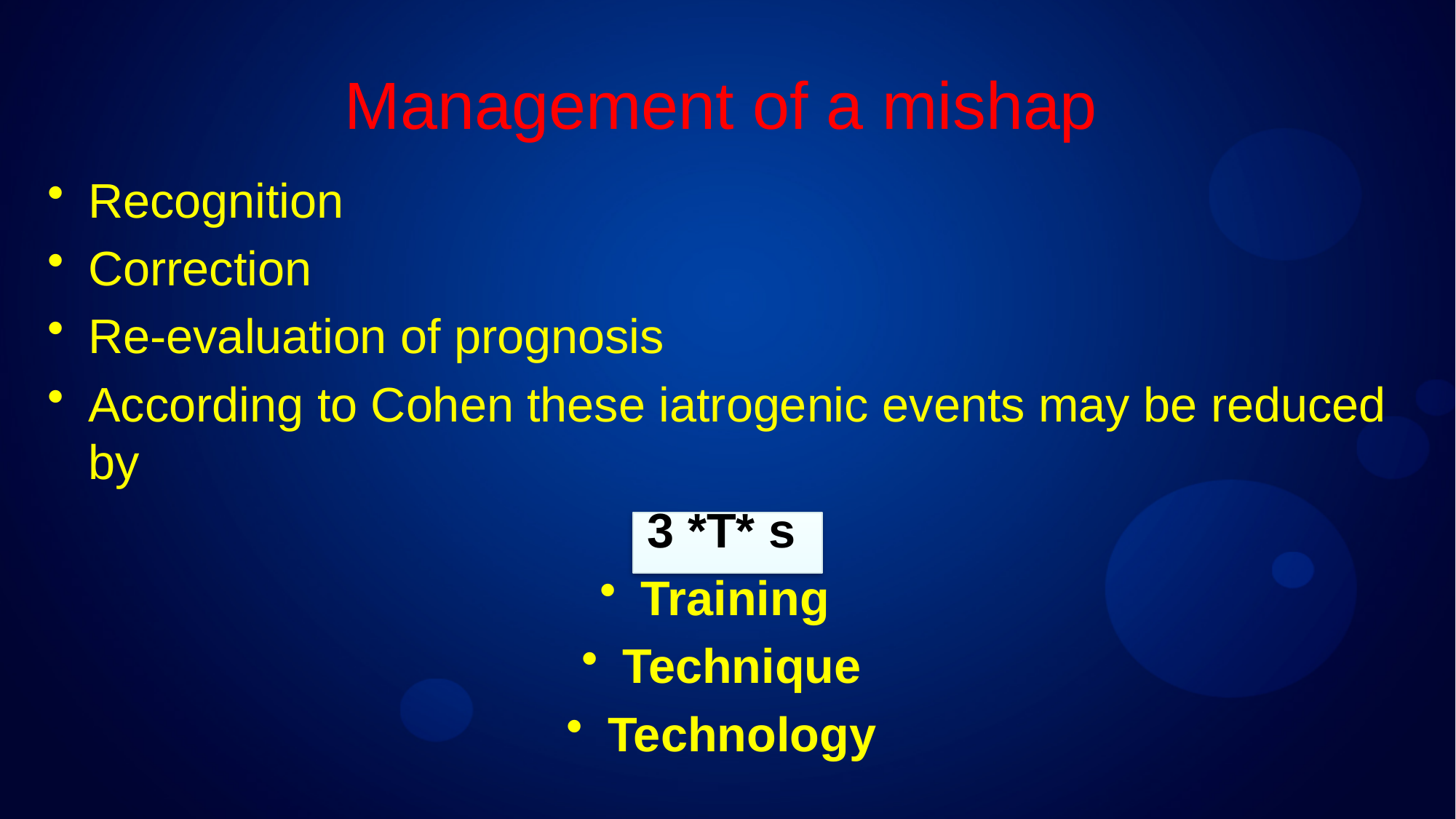

# Management of a mishap
Recognition
Correction
Re-evaluation of prognosis
According to Cohen these iatrogenic events may be reduced by
3 *T* s
Training
Technique
Technology